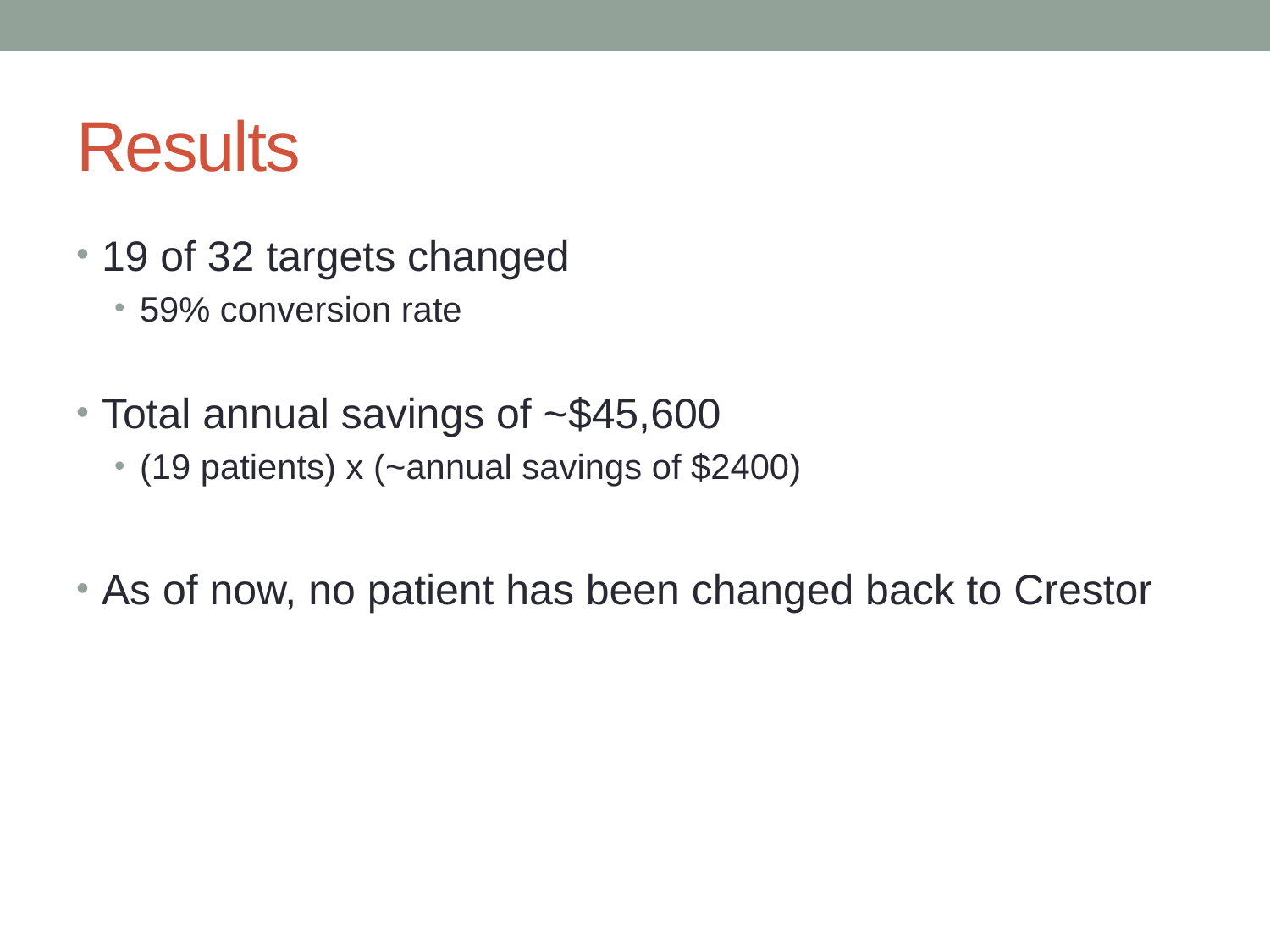

# Results
19 of 32 targets changed
59% conversion rate

Total annual savings of ~$45,600
(19 patients) x (~annual savings of $2400)

As of now, no patient has been changed back to Crestor